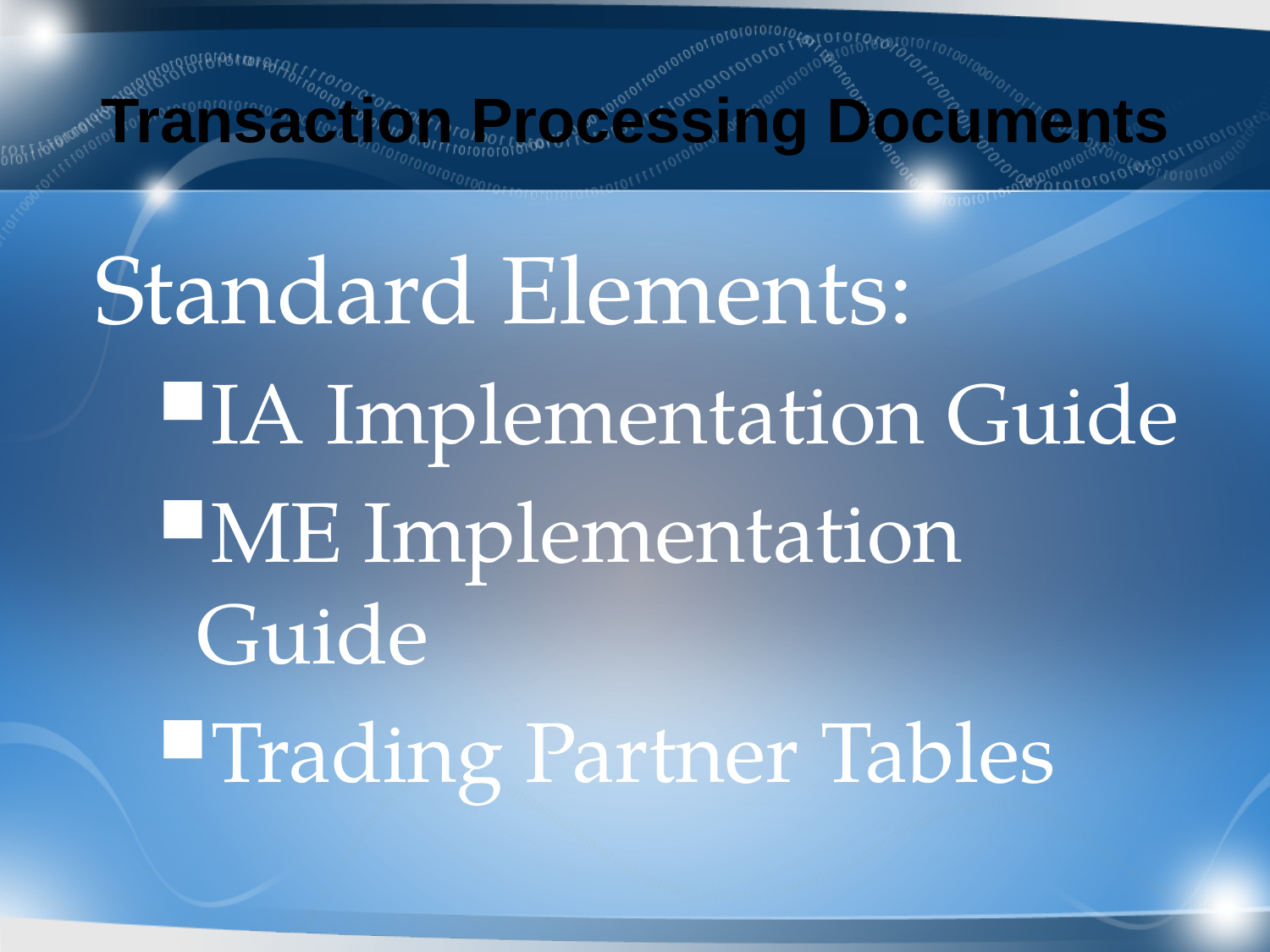

# Transaction Processing Documents
Standard Elements:
IA Implementation Guide
ME Implementation Guide
Trading Partner Tables
29